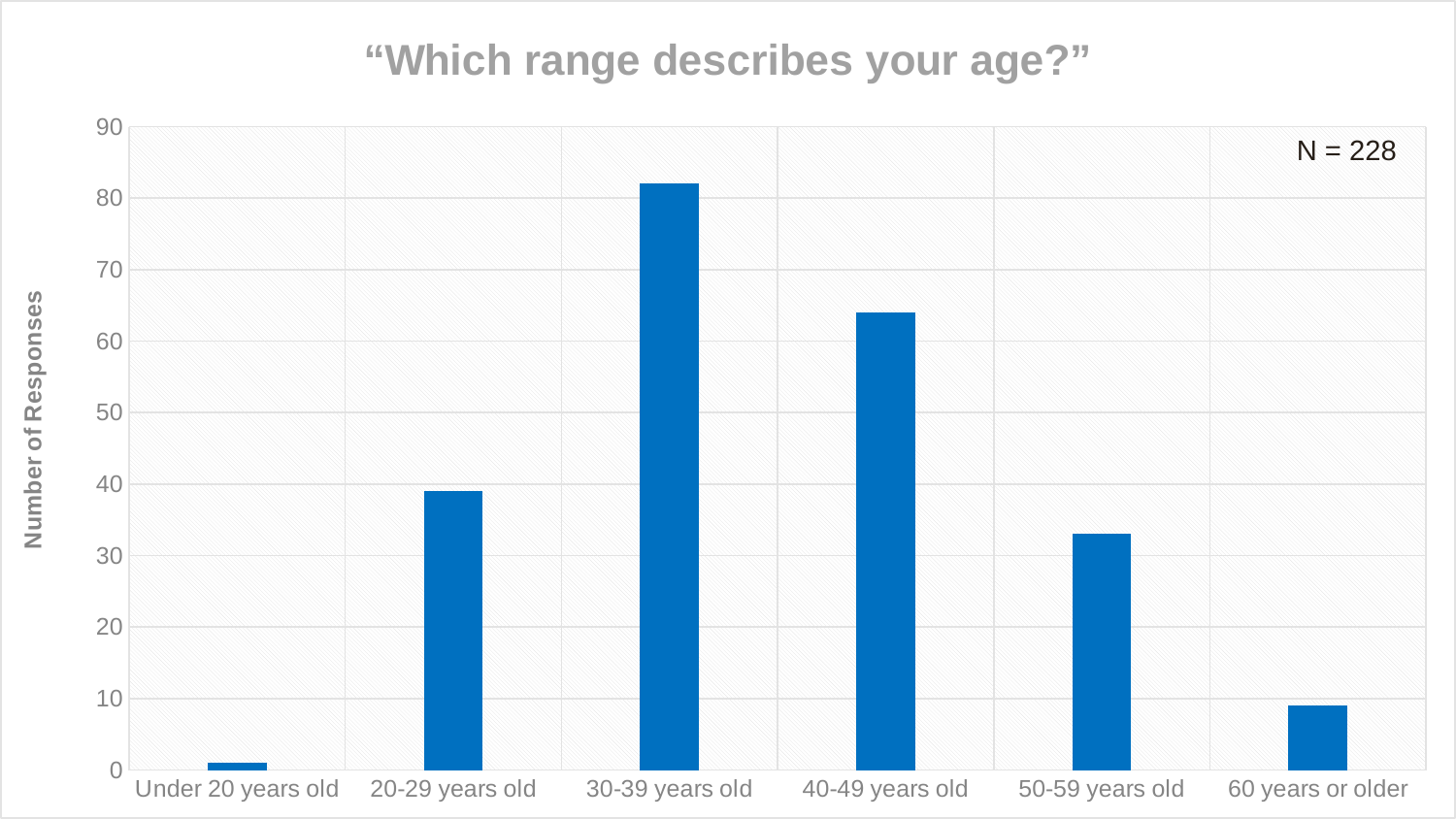

### Chart: “Which range describes your age?”

| Category | Column3 |
|---|---|
| Under 20 years old | 1.0 |
| 20-29 years old | 39.0 |
| 30-39 years old | 82.0 |
| 40-49 years old | 64.0 |
| 50-59 years old | 33.0 |
| 60 years or older | 9.0 |
N = 228